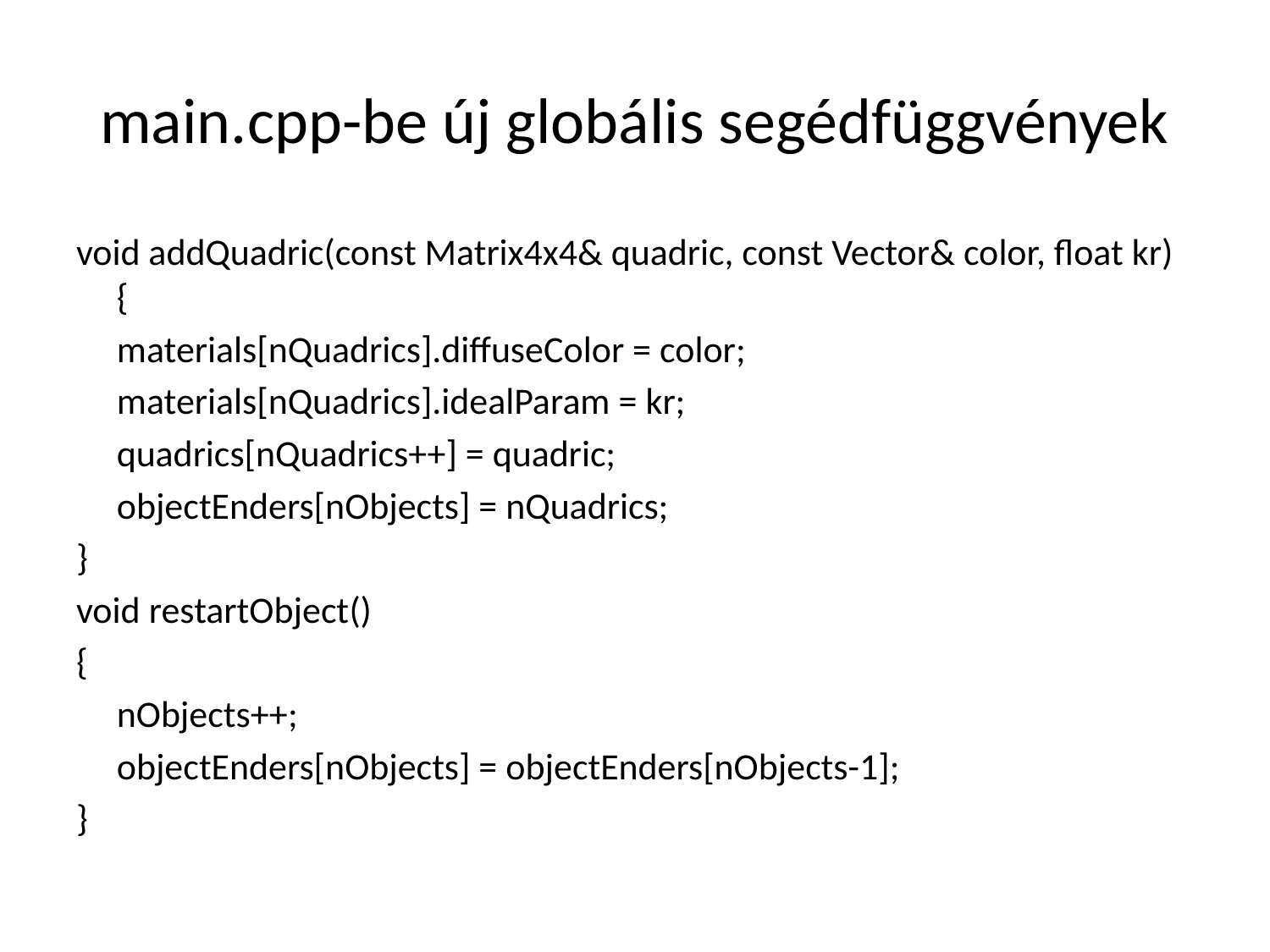

# main.cpp-be új globális segédfüggvények
void addQuadric(const Matrix4x4& quadric, const Vector& color, float kr) {
	materials[nQuadrics].diffuseColor = color;
	materials[nQuadrics].idealParam = kr;
	quadrics[nQuadrics++] = quadric;
	objectEnders[nObjects] = nQuadrics;
}
void restartObject()
{
	nObjects++;
	objectEnders[nObjects] = objectEnders[nObjects-1];
}